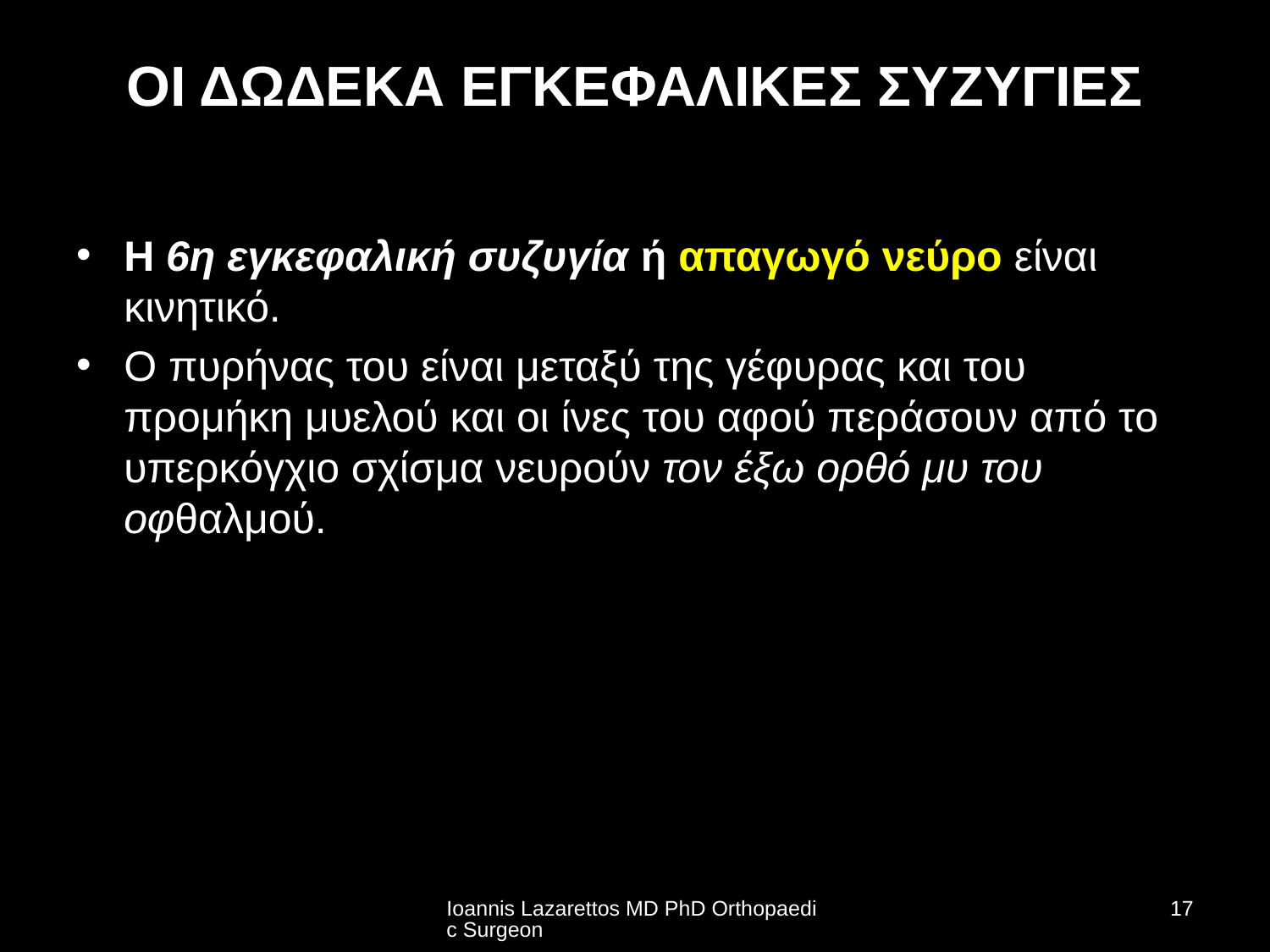

# ΟΙ ΔΩΔΕΚΑ ΕΓΚΕΦΑΛΙΚΕΣ ΣΥΖΥΓΙΕΣ
Η 6η εγκεφαλική συζυγία ή απαγωγό νεύρο είναι κινητικό.
Ο πυρήνας του είναι μεταξύ της γέφυρας και του προμήκη μυελού και οι ίνες του αφού περάσουν από το υπερκόγχιο σχίσμα νευρούν τον έξω ορθό μυ του οφθαλμού.
Ioannis Lazarettos MD PhD Orthopaedic Surgeon
17